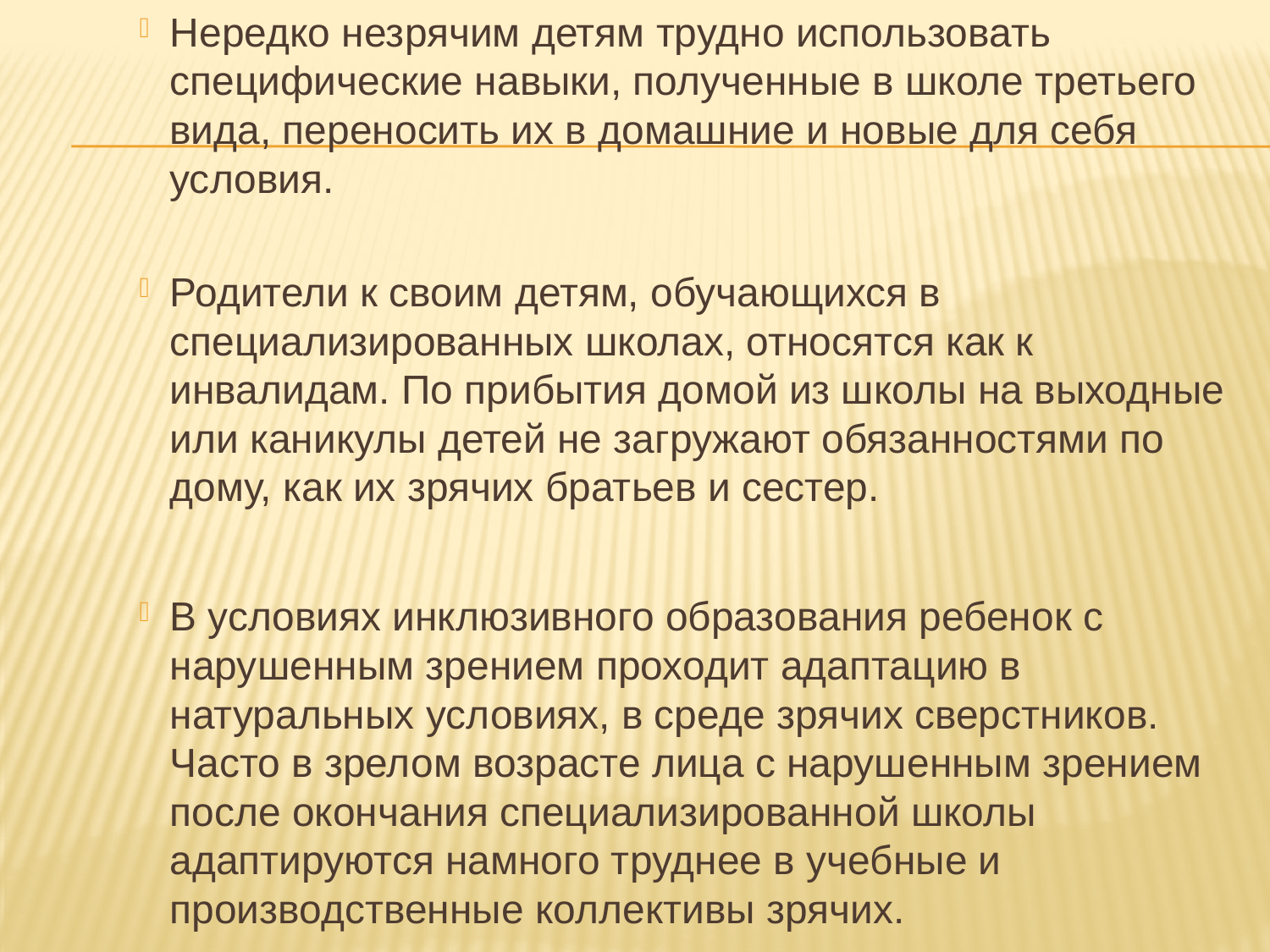

Нередко незрячим детям трудно использовать специфические навыки, полученные в школе третьего вида, переносить их в домашние и новые для себя условия.

Родители к своим детям, обучающихся в специализированных школах, относятся как к инвалидам. По прибытия домой из школы на выходные или каникулы детей не загружают обязанностями по дому, как их зрячих братьев и сестер.

В условиях инклюзивного образования ребенок с нарушенным зрением проходит адаптацию в натуральных условиях, в среде зрячих сверстников. Часто в зрелом возрасте лица с нарушенным зрением после окончания специализированной школы адаптируются намного труднее в учебные и производственные коллективы зрячих.